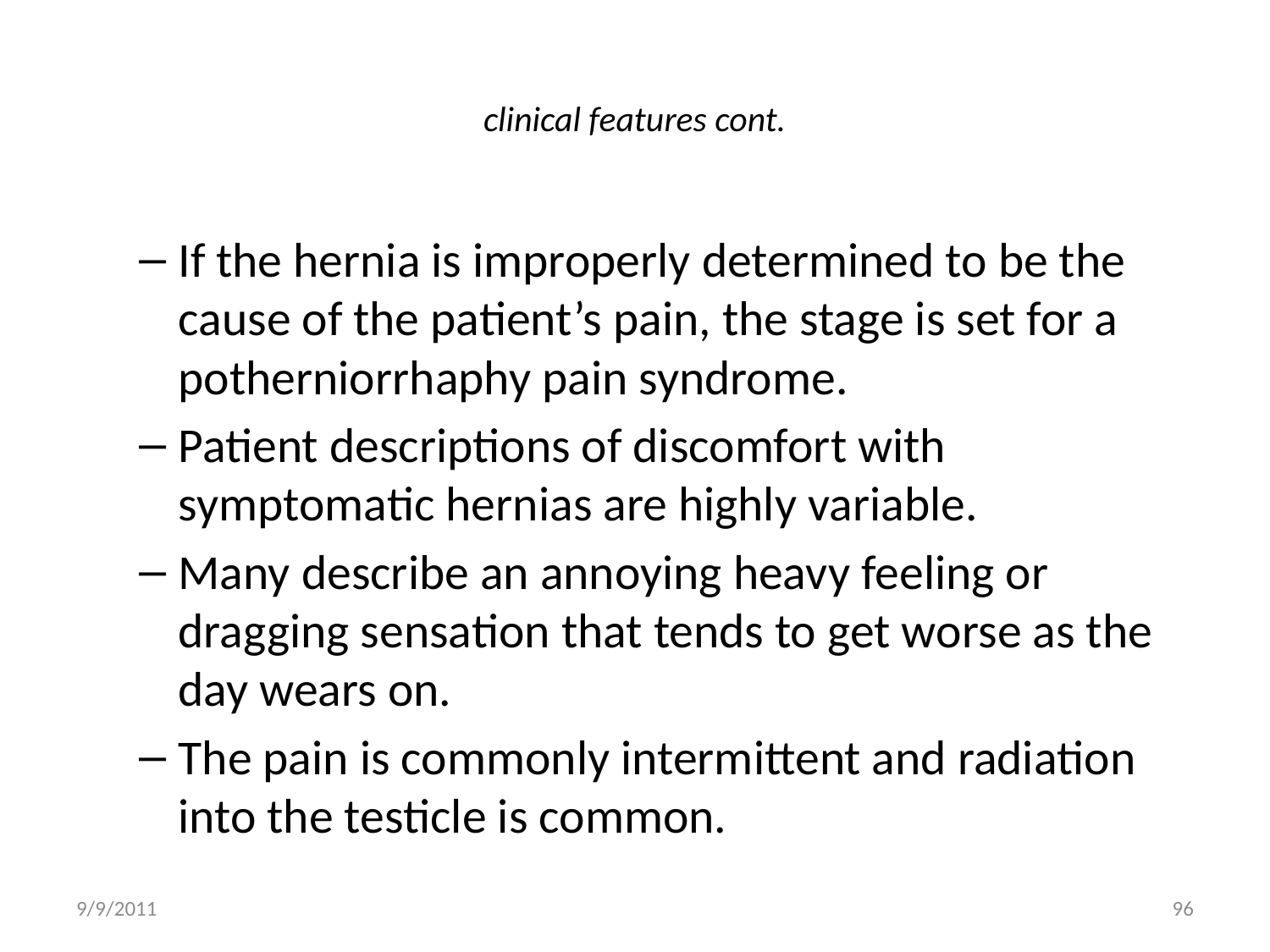

# clinical features cont.
If the hernia is improperly determined to be the cause of the patient’s pain, the stage is set for a potherniorrhaphy pain syndrome.
Patient descriptions of discomfort with symptomatic hernias are highly variable.
Many describe an annoying heavy feeling or dragging sensation that tends to get worse as the day wears on.
The pain is commonly intermittent and radiation into the testicle is common.
9/9/2011
96